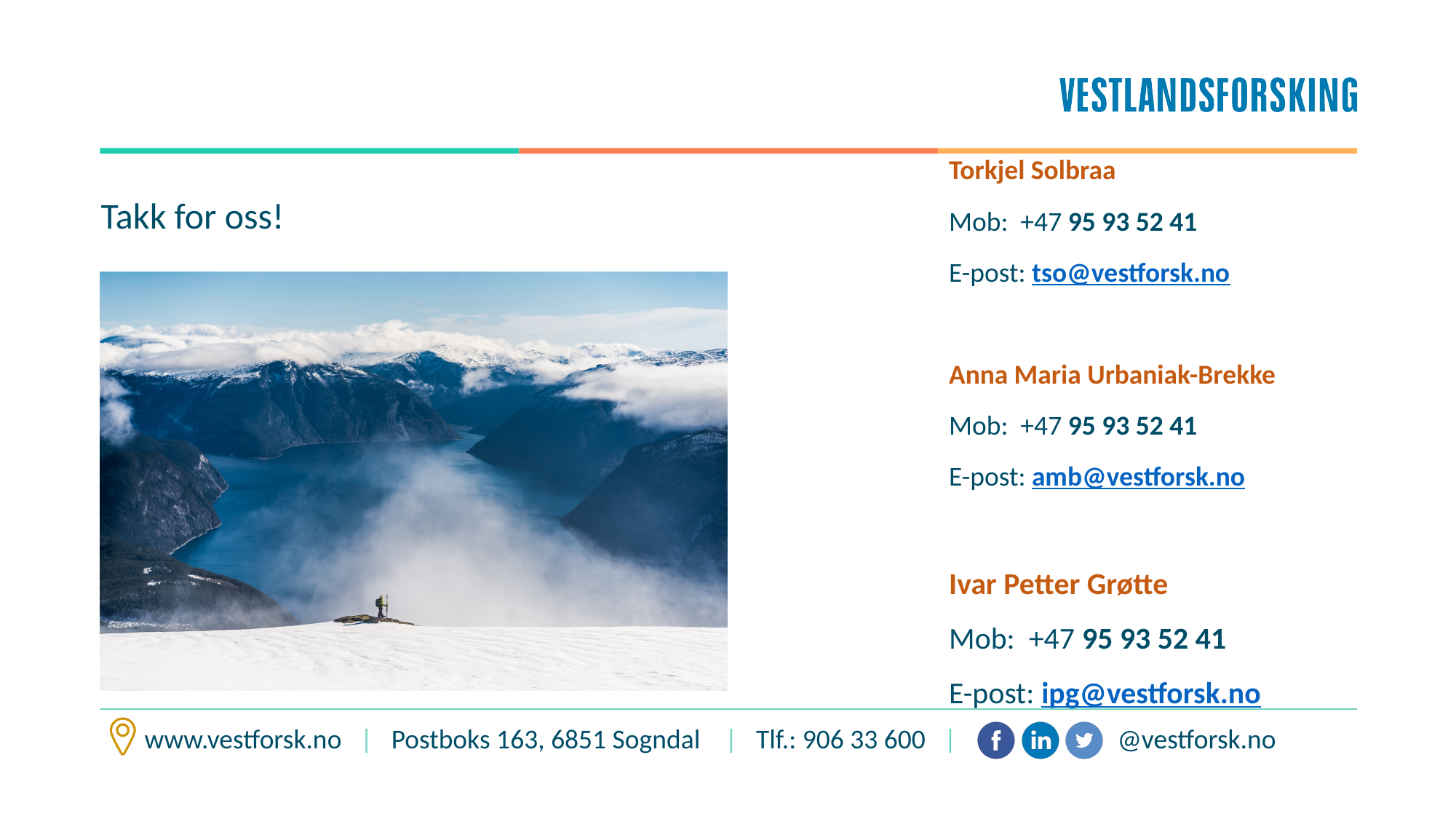

Torkjel Solbraa
Mob:  +47 95 93 52 41
E-post: tso@vestforsk.no

Anna Maria Urbaniak-Brekke
Mob:  +47 95 93 52 41
E-post: amb@vestforsk.no

Ivar Petter Grøtte
Mob:  +47 95 93 52 41
E-post: ipg@vestforsk.no

Takk for oss!